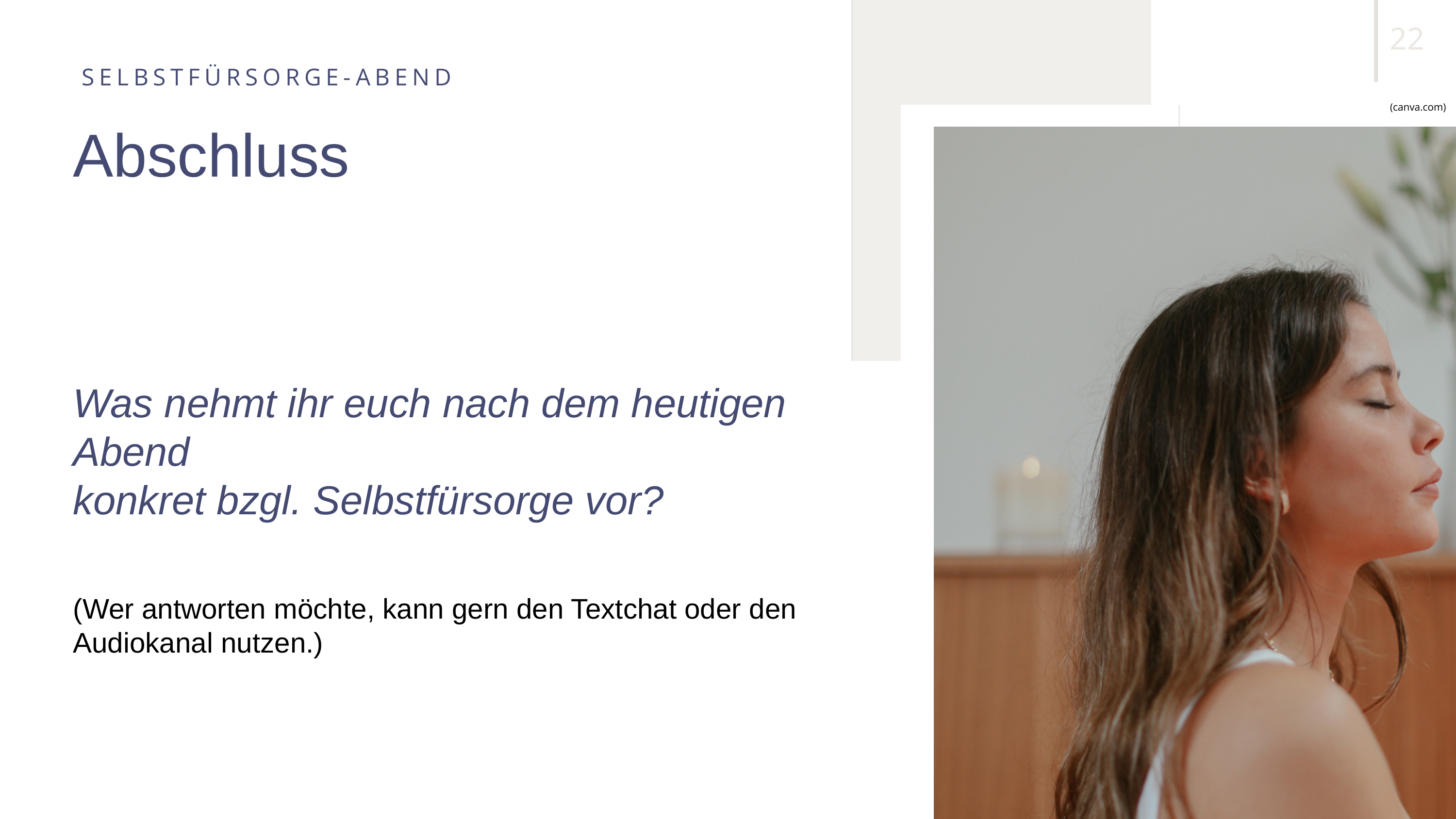

22
SELBSTFÜRSORGE-ABEND
Abschluss
(canva.com)

Was nehmt ihr euch nach dem heutigen Abend
konkret bzgl. Selbstfürsorge vor?

(Wer antworten möchte, kann gern den Textchat oder den Audiokanal nutzen.)